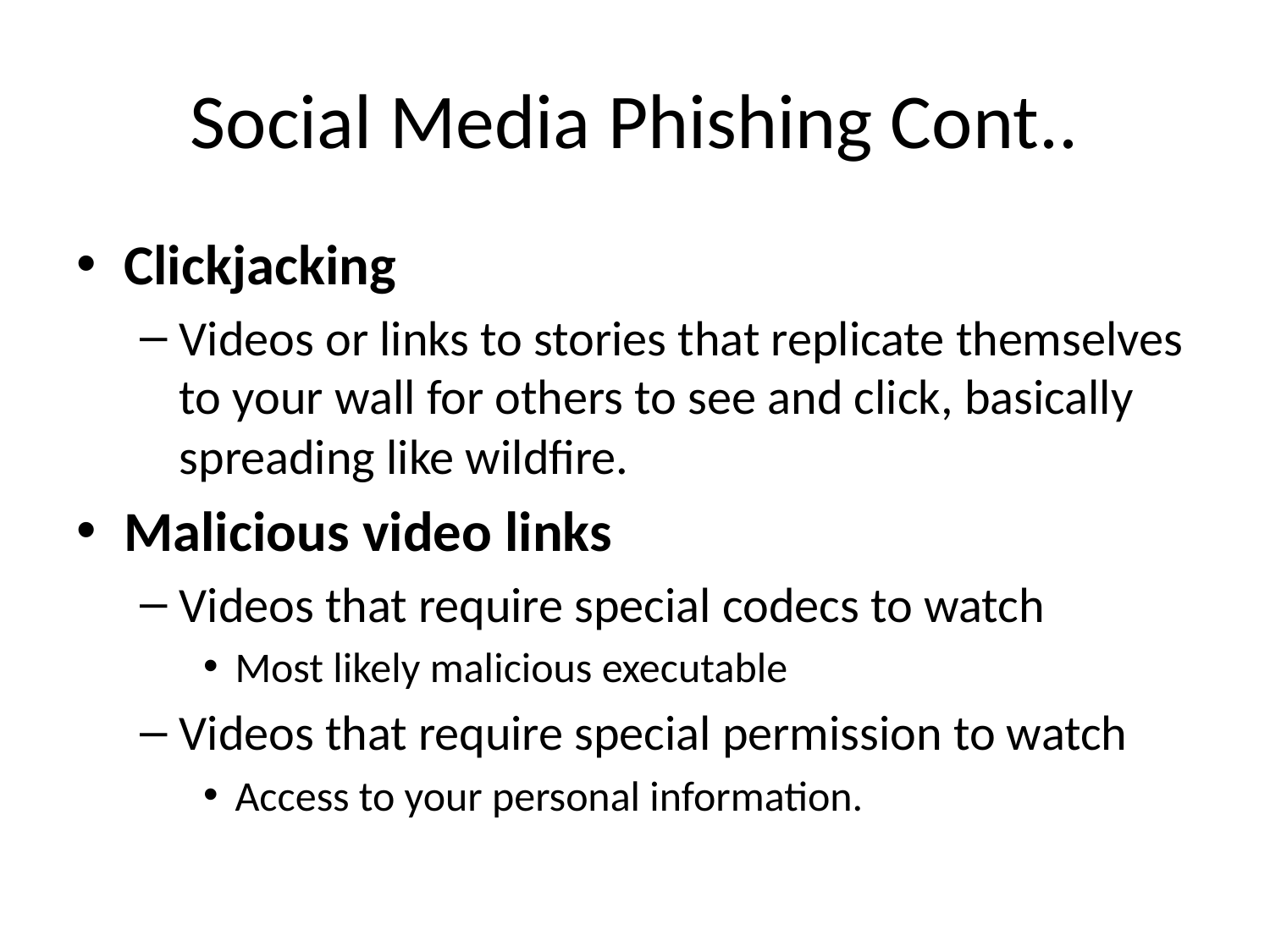

# Social Media Phishing Cont..
Clickjacking
Videos or links to stories that replicate themselves to your wall for others to see and click, basically spreading like wildfire.
Malicious video links
Videos that require special codecs to watch
Most likely malicious executable
Videos that require special permission to watch
Access to your personal information.